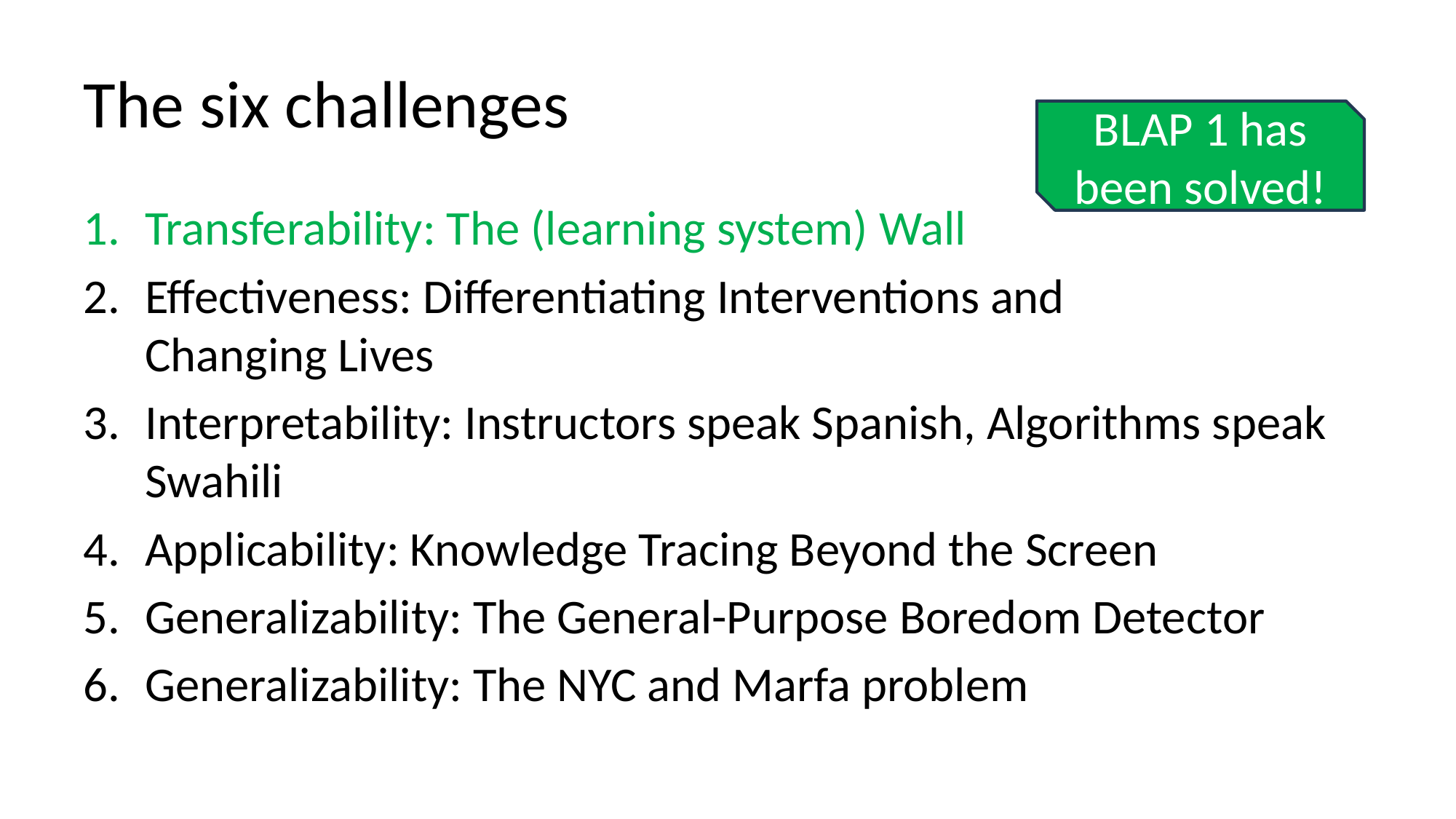

# The six challenges
BLAP 1 has been solved!
Transferability: The (learning system) Wall
Effectiveness: Differentiating Interventions and
Changing Lives
Interpretability: Instructors speak Spanish, Algorithms speak Swahili
Applicability: Knowledge Tracing Beyond the Screen
Generalizability: The General-Purpose Boredom Detector
Generalizability: The NYC and Marfa problem